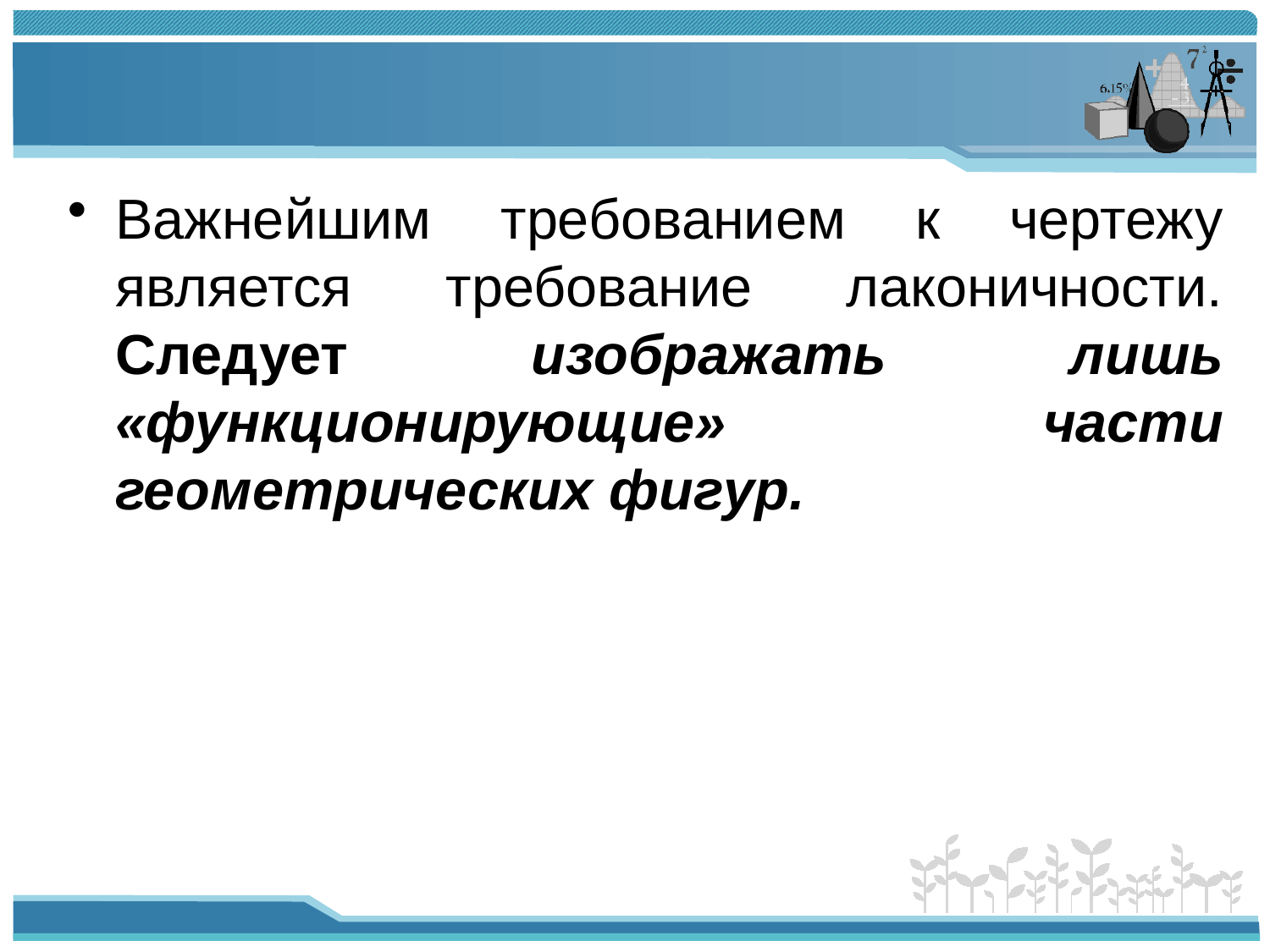

#
Важнейшим требованием к чертежу является требование лаконичности. Следует изображать лишь «функционирующие» части геометрических фигур.